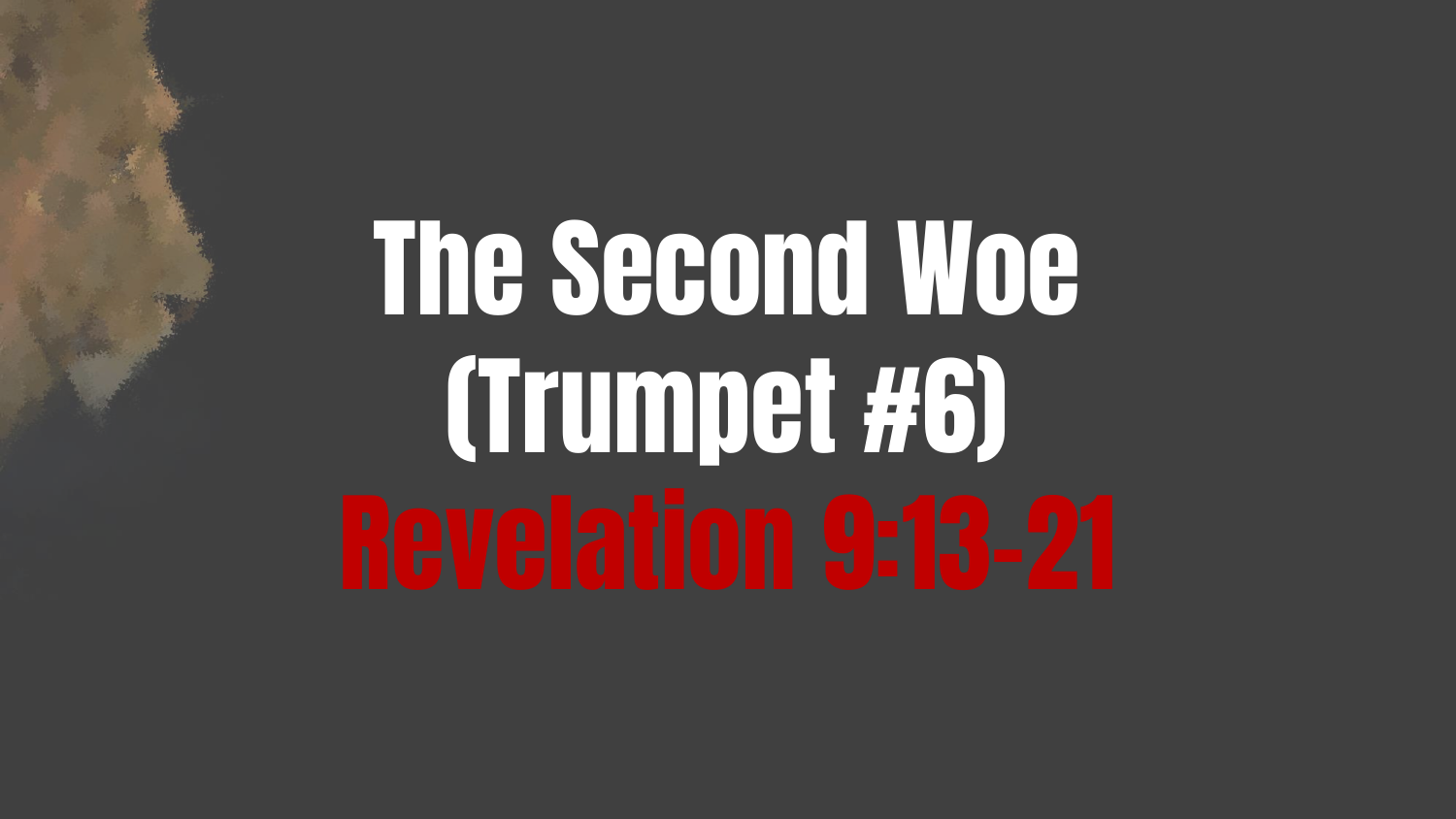

The Second Woe
(Trumpet #6)
Revelation 9:13-21